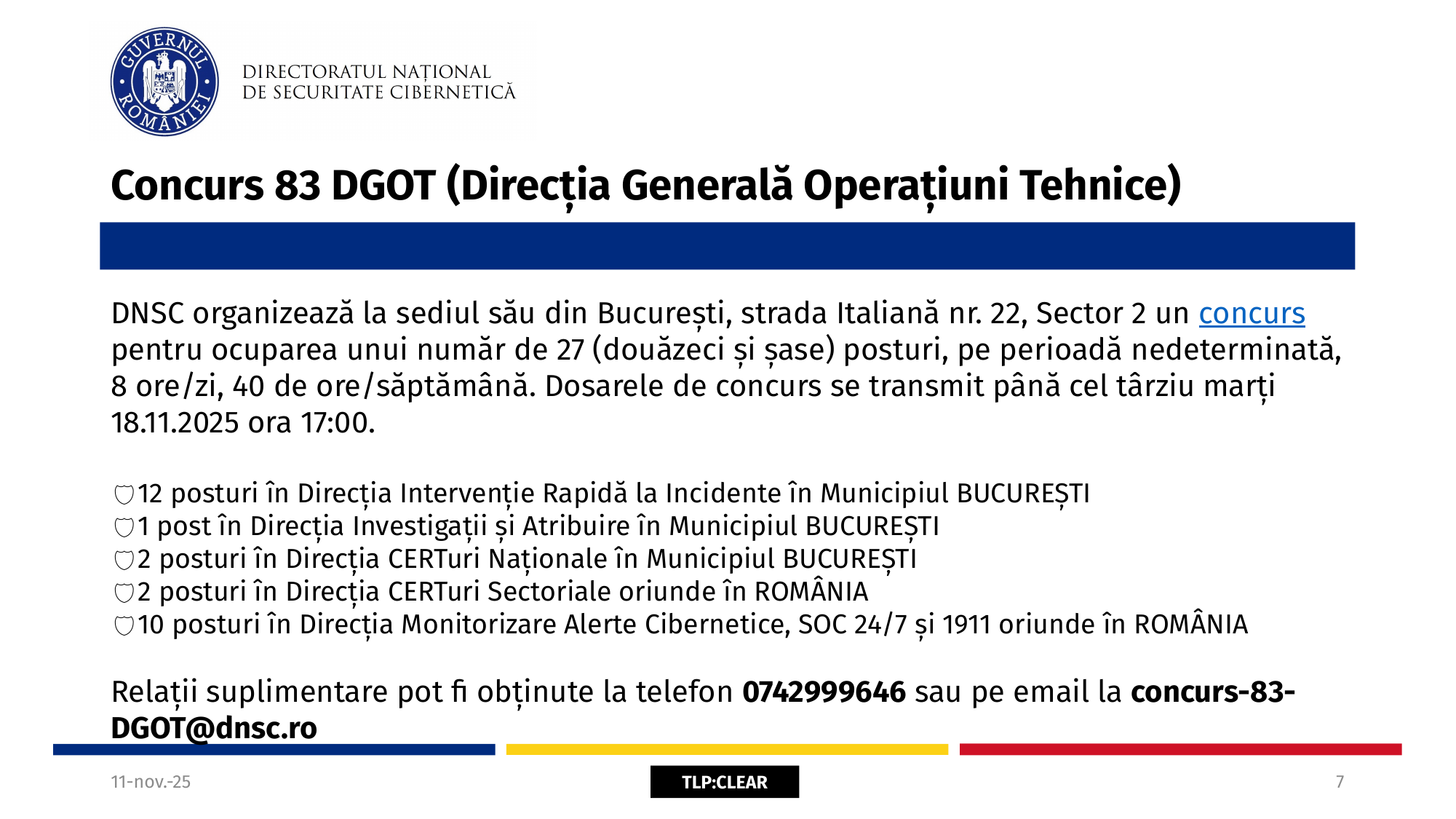

# Concurs 83 DGOT (Direcția Generală Operațiuni Tehnice)

DNSC organizează la sediul său din București, strada Italiană nr. 22, Sector 2 un concurs pentru ocuparea unui număr de 27 (douăzeci și șase) posturi, pe perioadă nedeterminată, 8 ore/zi, 40 de ore/săptămână. Dosarele de concurs se transmit până cel târziu marți 18.11.2025 ora 17:00.

🛡️12 posturi în Direcția Intervenție Rapidă la Incidente în Municipiul BUCUREȘTI
🛡️1 post în Direcția Investigații și Atribuire în Municipiul BUCUREȘTI
🛡️2 posturi în Direcția CERTuri Naționale în Municipiul BUCUREȘTI
🛡️2 posturi în Direcția CERTuri Sectoriale oriunde în ROMÂNIA
🛡️10 posturi în Direcția Monitorizare Alerte Cibernetice, SOC 24/7 și 1911 oriunde în ROMÂNIA

Relații suplimentare pot fi obținute la telefon 0742999646 sau pe email la concurs-83-DGOT@dnsc.ro
11-nov.-25
7